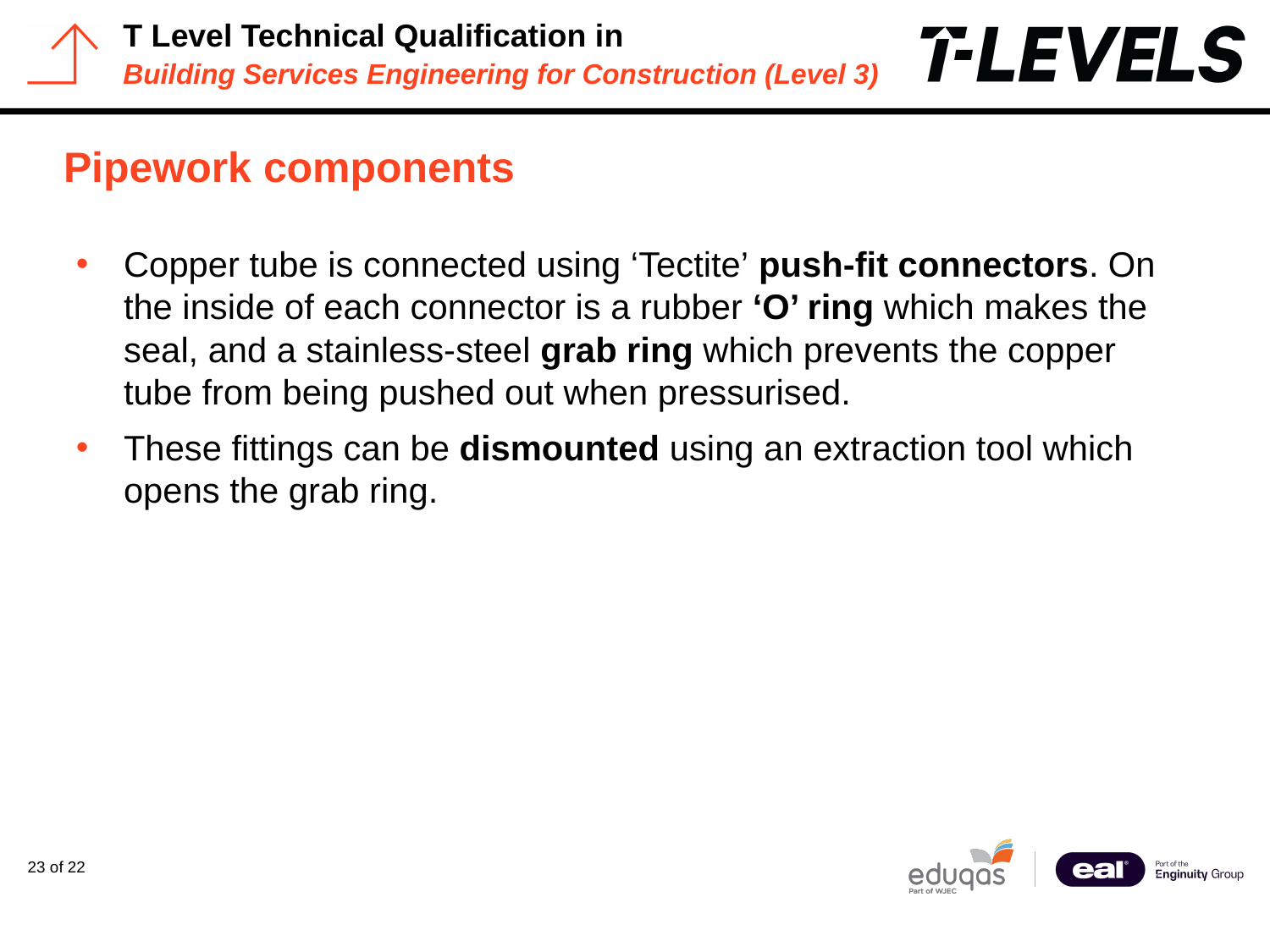

# Pipework components
Copper tube is connected using ‘Tectite’ push-fit connectors. On the inside of each connector is a rubber ‘O’ ring which makes the seal, and a stainless-steel grab ring which prevents the copper tube from being pushed out when pressurised.
These fittings can be dismounted using an extraction tool which opens the grab ring.